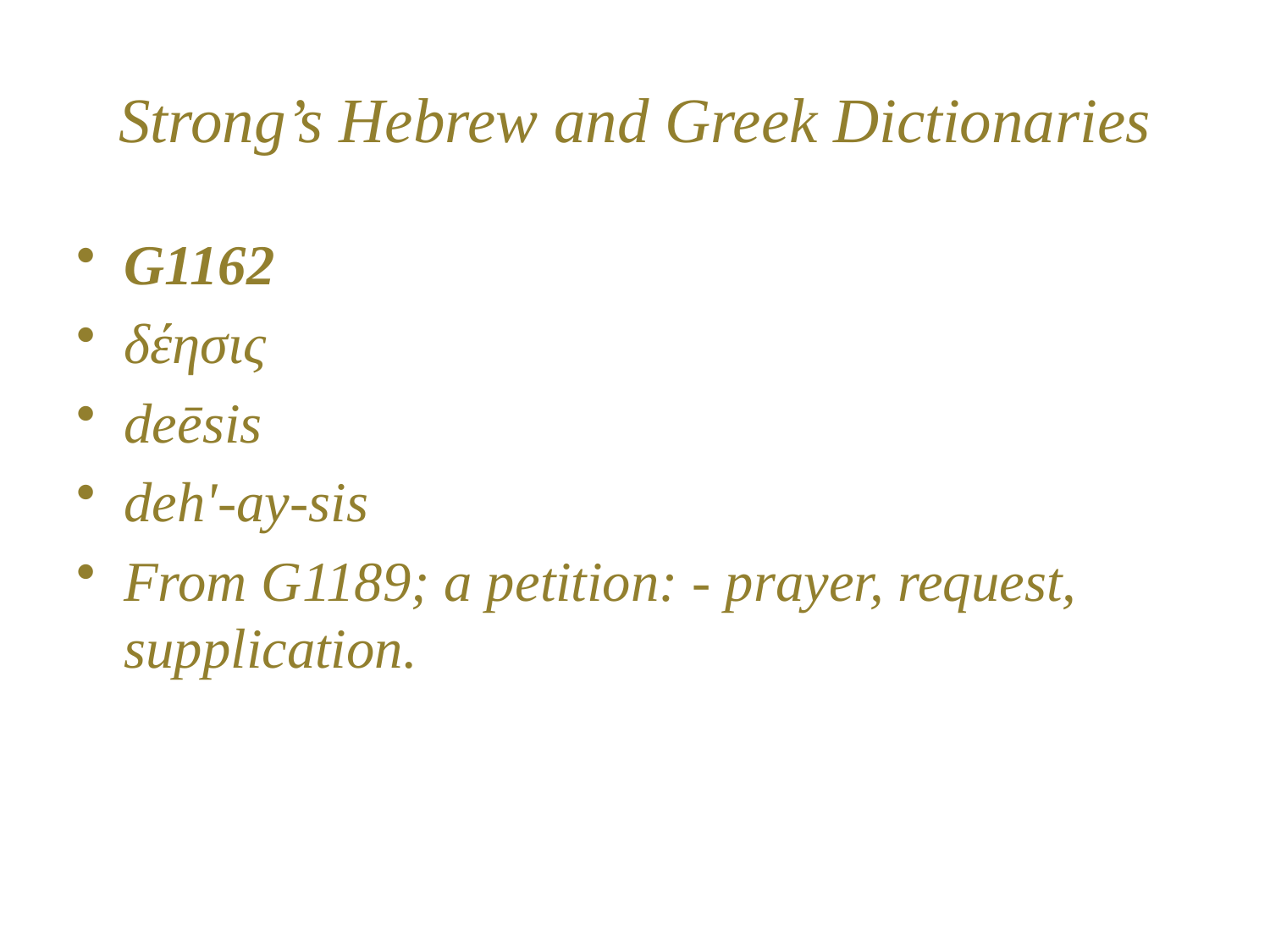

# Strong’s Hebrew and Greek Dictionaries
G1162
δέησις
deēsis
deh'-ay-sis
From G1189; a petition: - prayer, request, supplication.